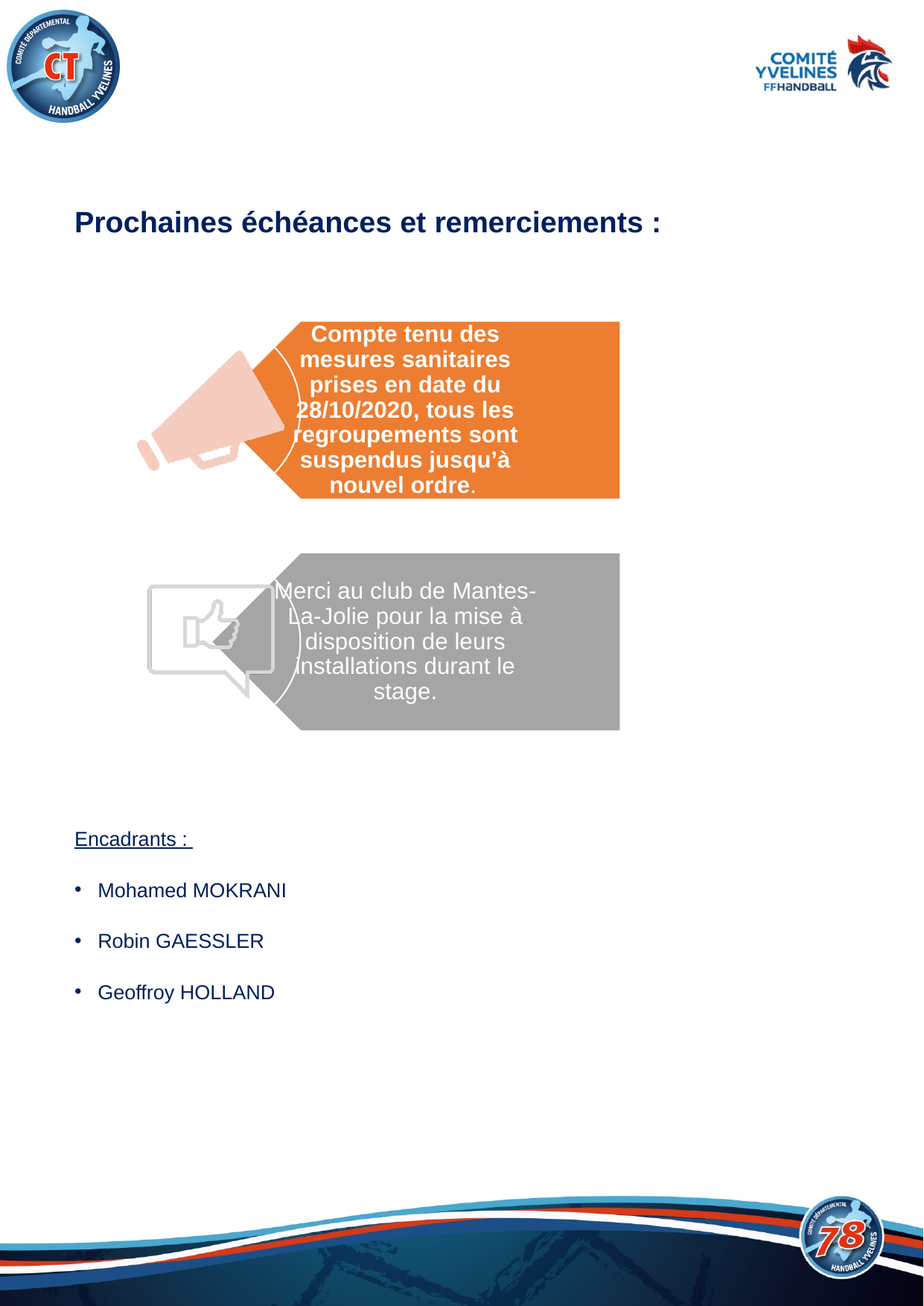

Prochaines échéances et remerciements :

Encadrants :
Mohamed MOKRANI
Robin GAESSLER
Geoffroy HOLLAND

Compte tenu des mesures sanitaires prises en date du 28/10/2020, tous les regroupements sont suspendus jusqu’à nouvel ordre.
Merci au club de Mantes-La-Jolie pour la mise à disposition de leurs installations durant le stage.